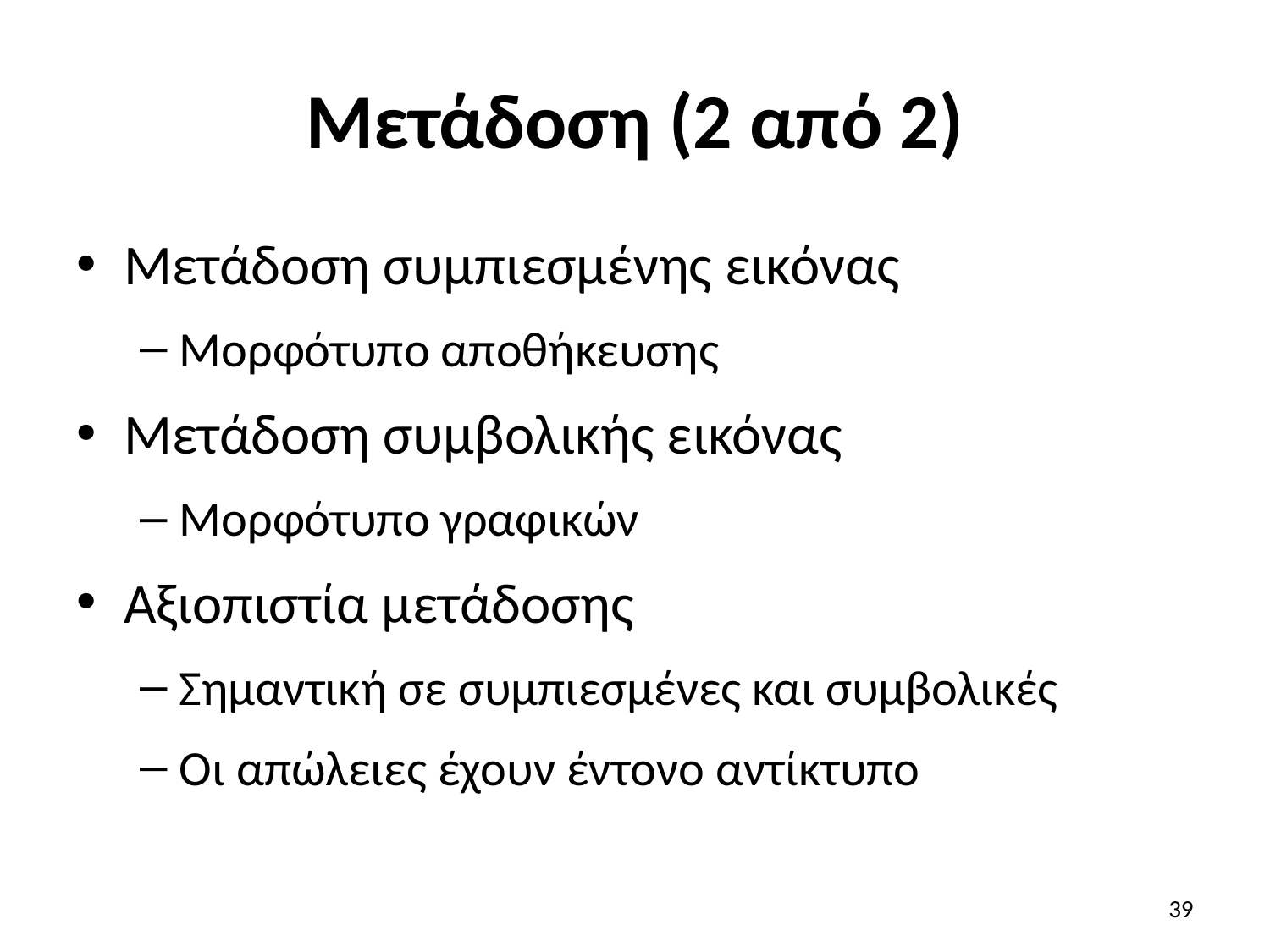

# Μετάδοση (2 από 2)
Μετάδοση συμπιεσμένης εικόνας
Μορφότυπο αποθήκευσης
Μετάδοση συμβολικής εικόνας
Μορφότυπο γραφικών
Αξιοπιστία μετάδοσης
Σημαντική σε συμπιεσμένες και συμβολικές
Οι απώλειες έχουν έντονο αντίκτυπο
39